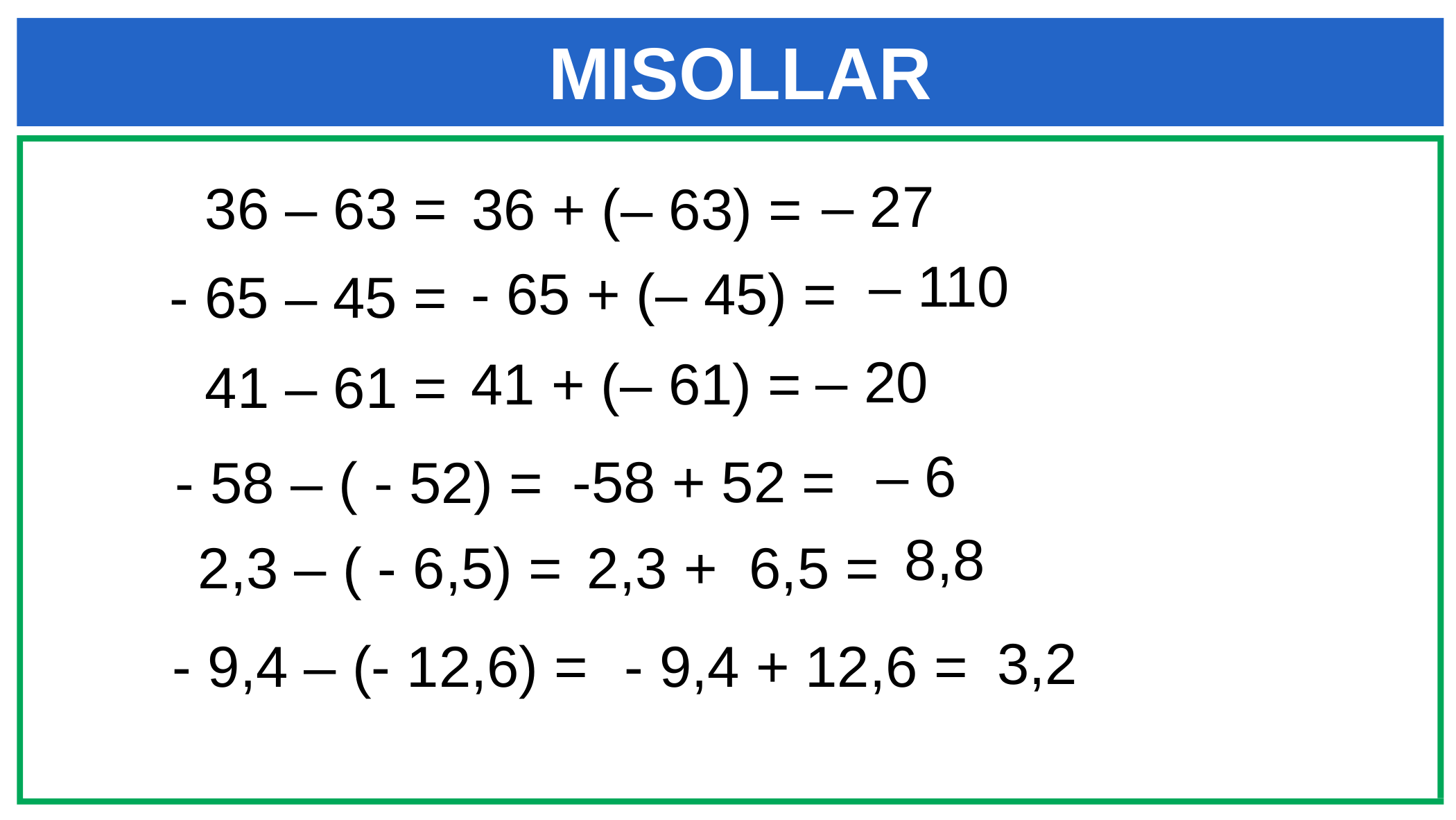

MISOLLAR
– 27
36 – 63 =
36 + (– 63) =
– 110
- 65 + (– 45) =
- 65 – 45 =
– 20
41 + (– 61) =
41 – 61 =
– 6
-58 + 52 =
- 58 – ( - 52) =
8,8
2,3 – ( - 6,5) =
2,3 +  6,5 =
 3,2
- 9,4 – (- 12,6) =
- 9,4 + 12,6 =